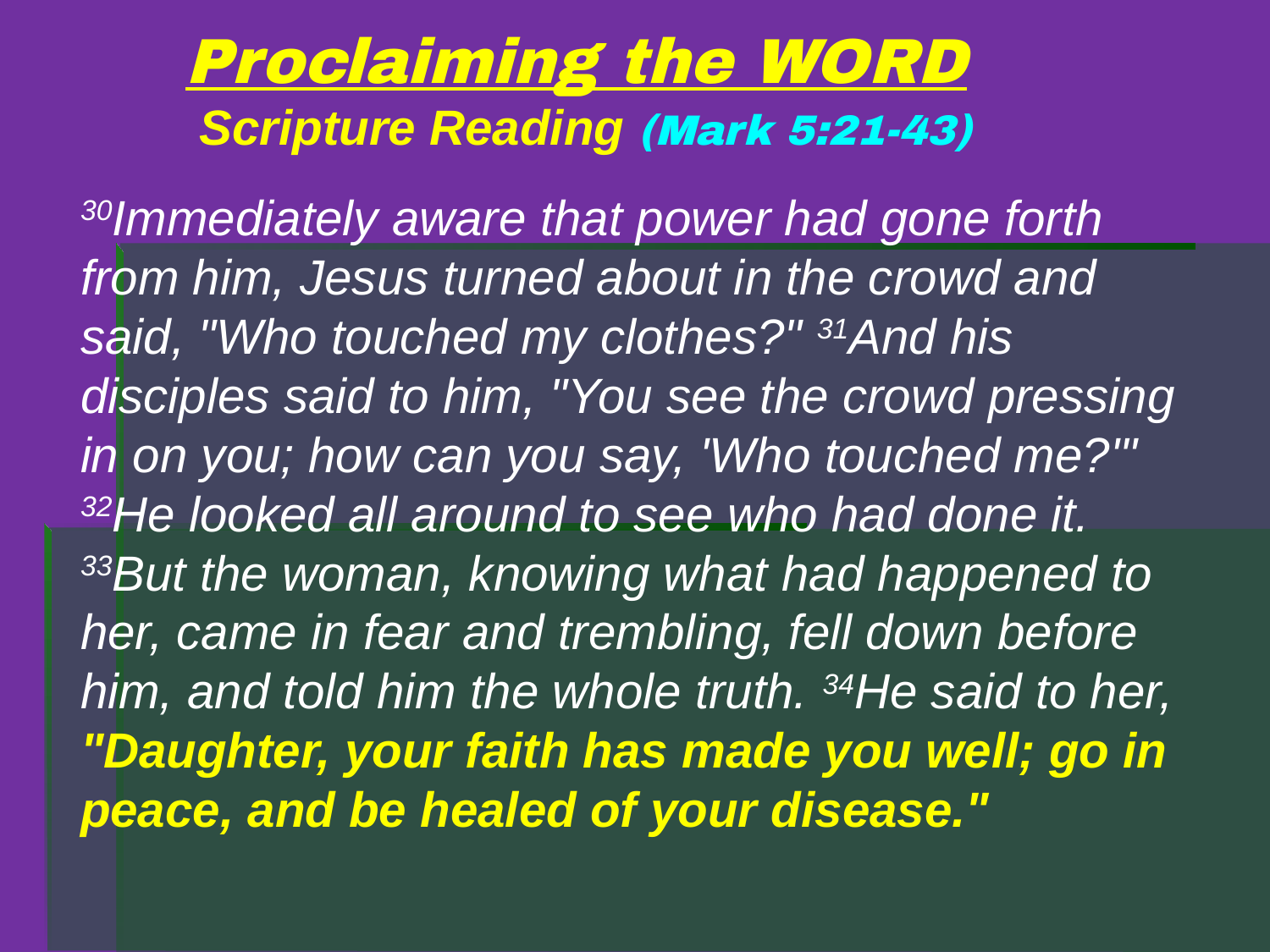

# Proclaiming the WORD Scripture Reading (Mark 5:21-43)
30Immediately aware that power had gone forth from him, Jesus turned about in the crowd and said, "Who touched my clothes?" 31And his disciples said to him, "You see the crowd pressing in on you; how can you say, 'Who touched me?'" 32He looked all around to see who had done it. 33But the woman, knowing what had happened to her, came in fear and trembling, fell down before him, and told him the whole truth. 34He said to her, "Daughter, your faith has made you well; go in peace, and be healed of your disease."